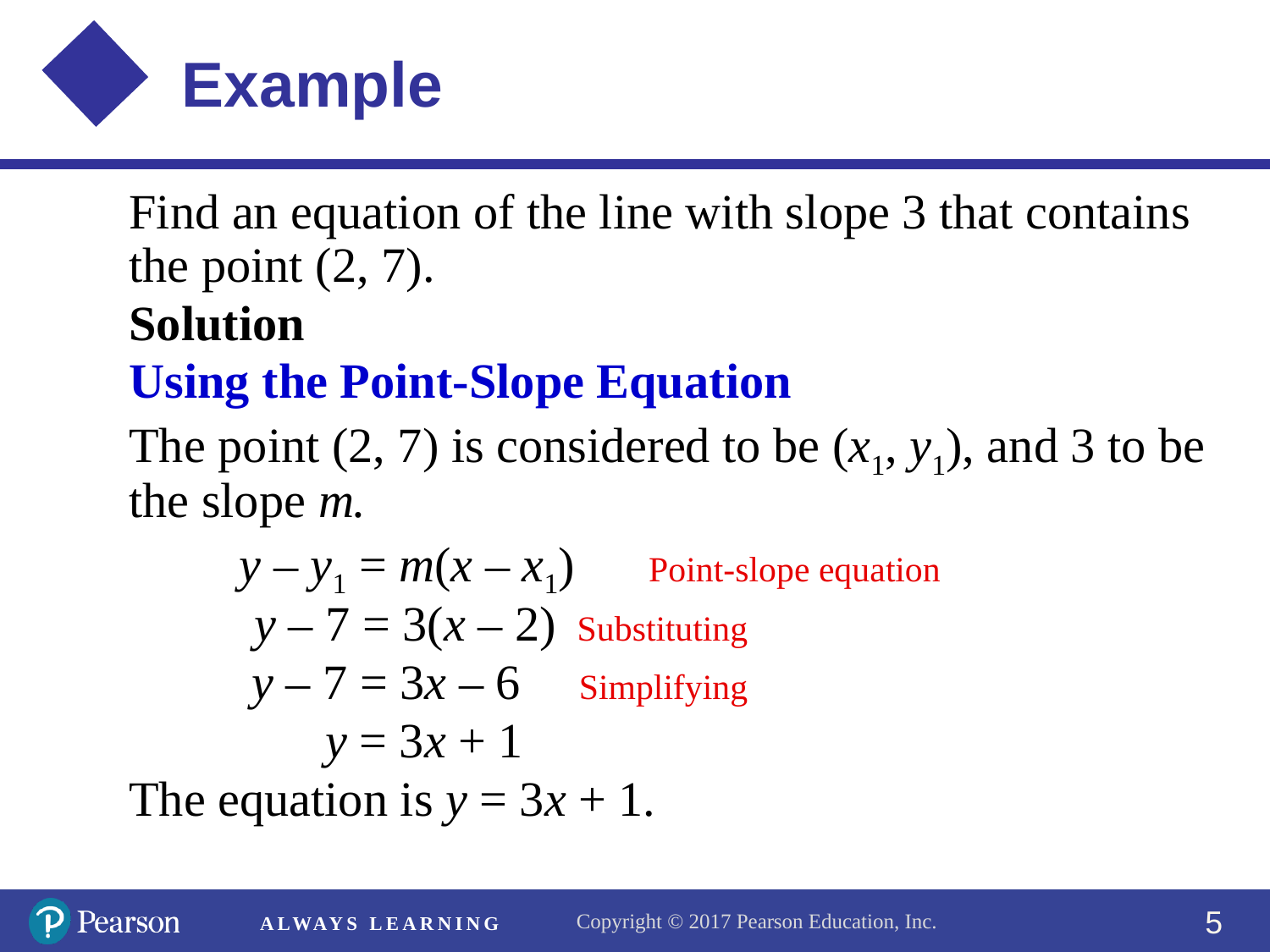

Find an equation of the line with slope 3 that contains the point (2, 7).
Solution
Using the Point-Slope Equation
The point (2, 7) is considered to be (x1, y1), and 3 to be the slope m.
         y – y1 = m(x – x1)      Point-slope equation
	        y – 7 = 3(x – 2)	  Substituting
          y – 7 = 3x – 6 	  Simplifying
                y = 3x + 1
The equation is y = 3x + 1.